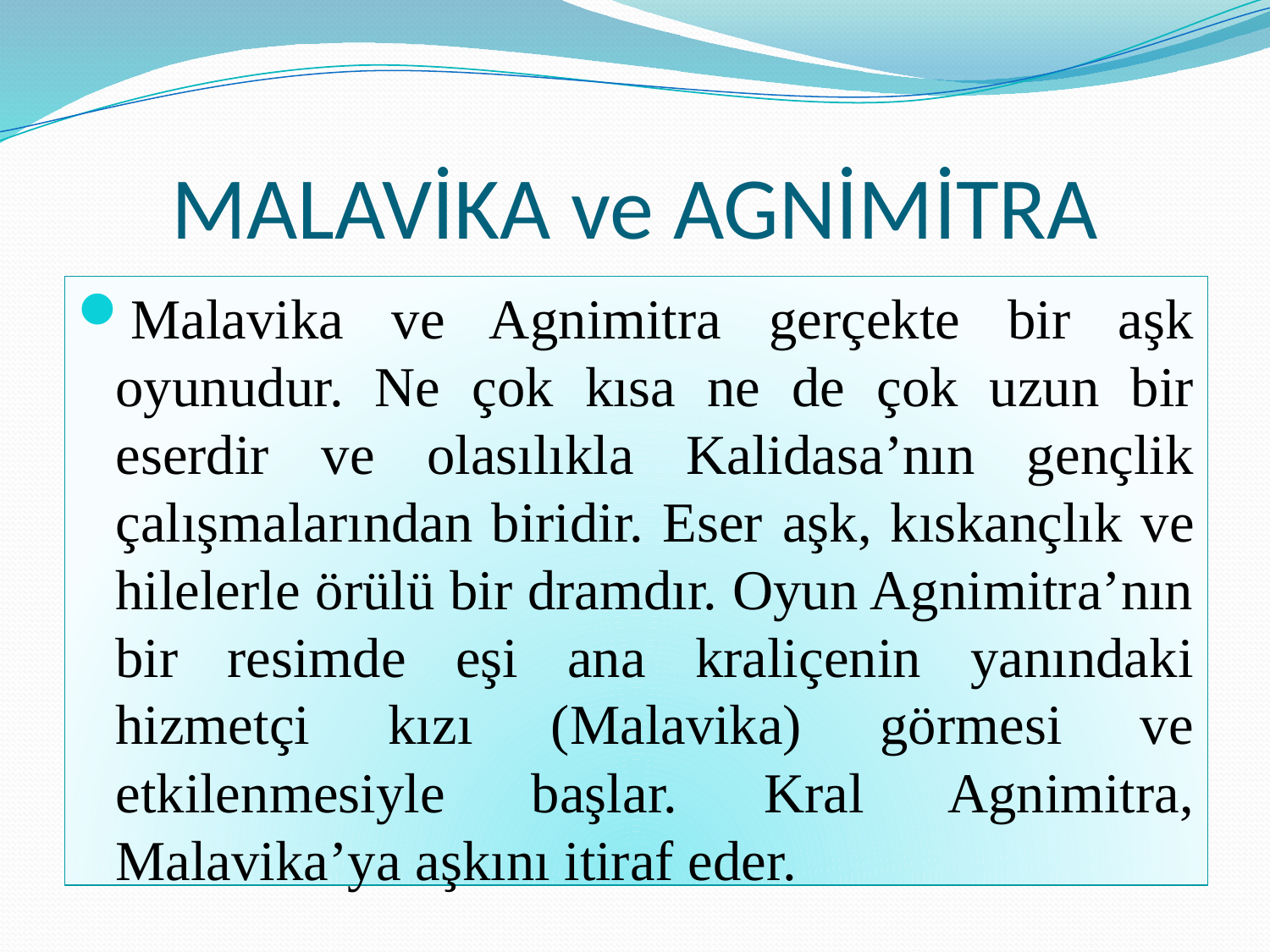

# MALAVİKA ve AGNİMİTRA
Malavika ve Agnimitra gerçekte bir aşk oyunudur. Ne çok kısa ne de çok uzun bir eserdir ve olasılıkla Kalidasa’nın gençlik çalışmalarından biridir. Eser aşk, kıskançlık ve hilelerle örülü bir dramdır. Oyun Agnimitra’nın bir resimde eşi ana kraliçenin yanındaki hizmetçi kızı (Malavika) görmesi ve etkilenmesiyle başlar. Kral Agnimitra, Malavika’ya aşkını itiraf eder.